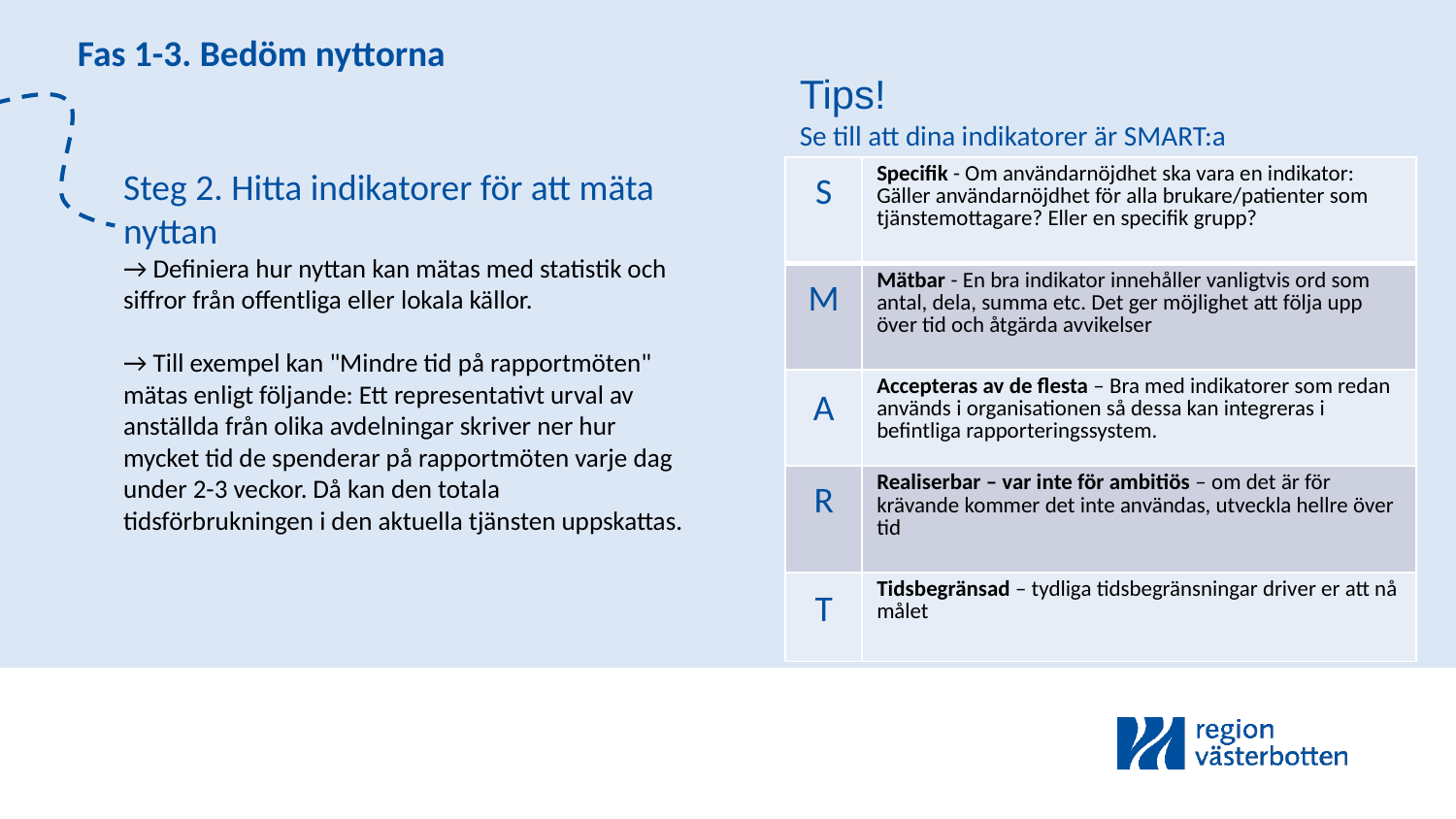

Fas 1-3. Bedöm nyttorna
Tips!
Se till att dina indikatorer är SMART:a

Steg 2. Hitta indikatorer för att mäta nyttan
→ Definiera hur nyttan kan mätas med statistik och siffror från offentliga eller lokala källor.
→ Till exempel kan "Mindre tid på rapportmöten" mätas enligt följande: Ett representativt urval av anställda från olika avdelningar skriver ner hur mycket tid de spenderar på rapportmöten varje dag under 2-3 veckor. Då kan den totala tidsförbrukningen i den aktuella tjänsten uppskattas.

| S | Specifik - Om användarnöjdhet ska vara en indikator: Gäller användarnöjdhet för alla brukare/patienter som tjänstemottagare? Eller en specifik grupp? |
| --- | --- |
| M | Mätbar - En bra indikator innehåller vanligtvis ord som antal, dela, summa etc. Det ger möjlighet att följa upp över tid och åtgärda avvikelser |
| A | Accepteras av de flesta – Bra med indikatorer som redan används i organisationen så dessa kan integreras i befintliga rapporteringssystem. |
| R | Realiserbar – var inte för ambitiös – om det är för krävande kommer det inte användas, utveckla hellre över tid |
| T | Tidsbegränsad – tydliga tidsbegränsningar driver er att nå målet |